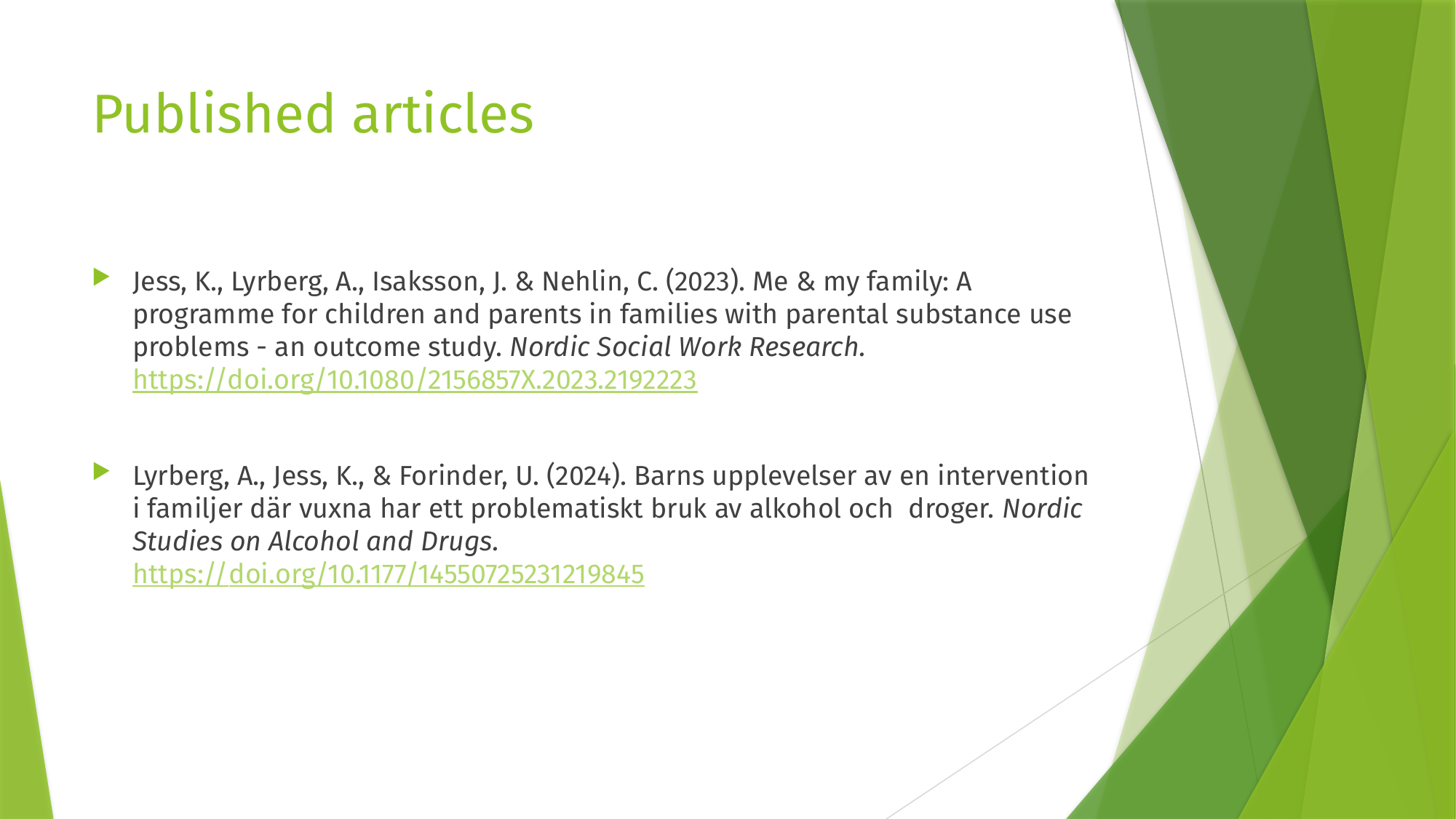

# Published articles
Jess, K., Lyrberg, A., Isaksson, J. & Nehlin, C. (2023). Me & my family: A programme for children and parents in families with parental substance use problems - an outcome study. Nordic Social Work Research. https://doi.org/10.1080/2156857X.2023.2192223

Lyrberg, A., Jess, K., & Forinder, U. (2024). Barns upplevelser av en intervention i familjer där vuxna har ett problematiskt bruk av alkohol och  droger. Nordic Studies on Alcohol and Drugs.
https://doi.org/10.1177/14550725231219845